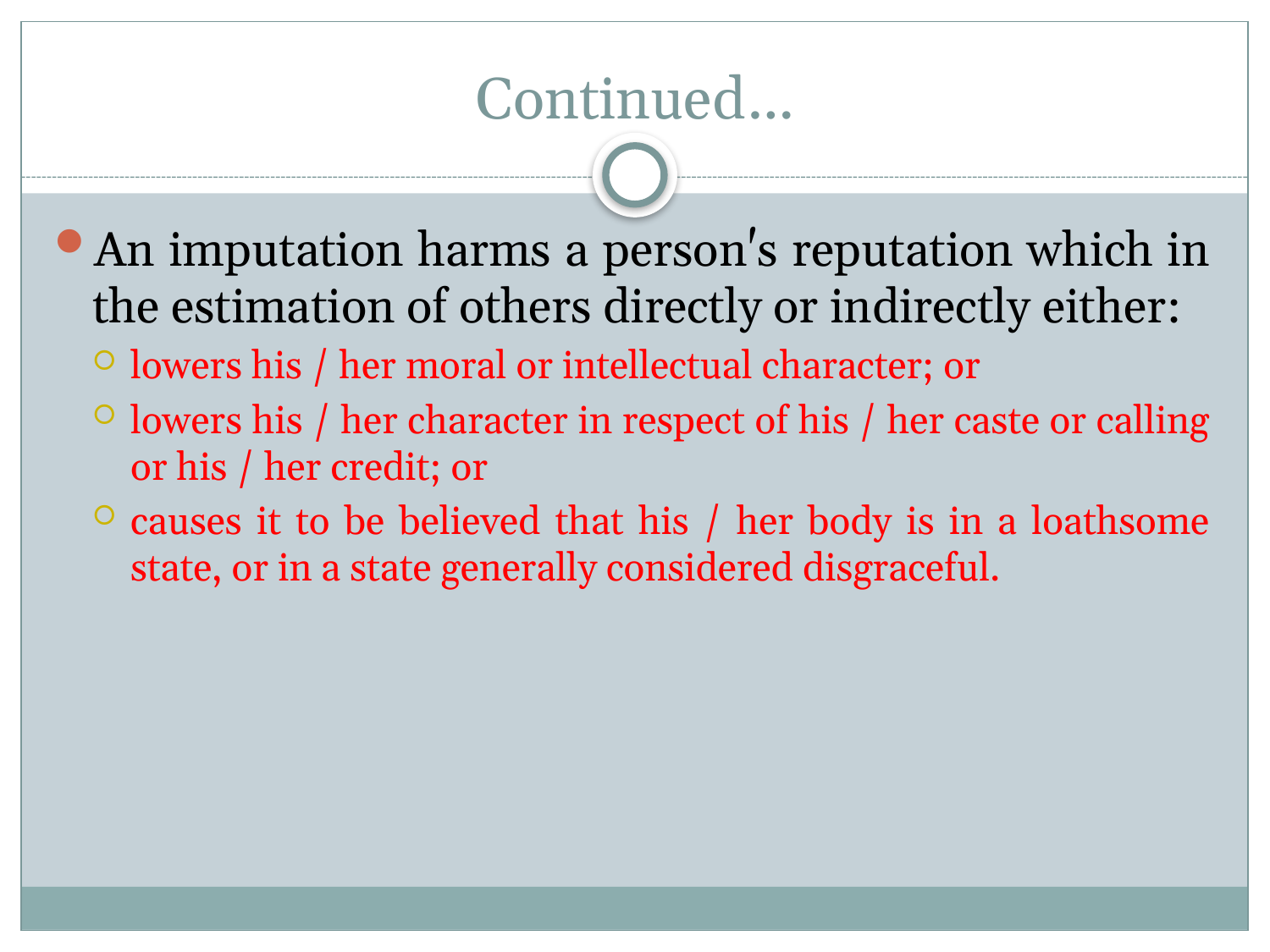

# Continued…
An imputation harms a person's reputation which in the estimation of others directly or indirectly either:
lowers his / her moral or intellectual character; or
lowers his / her character in respect of his / her caste or calling or his / her credit; or
causes it to be believed that his / her body is in a loathsome state, or in a state generally considered disgraceful.